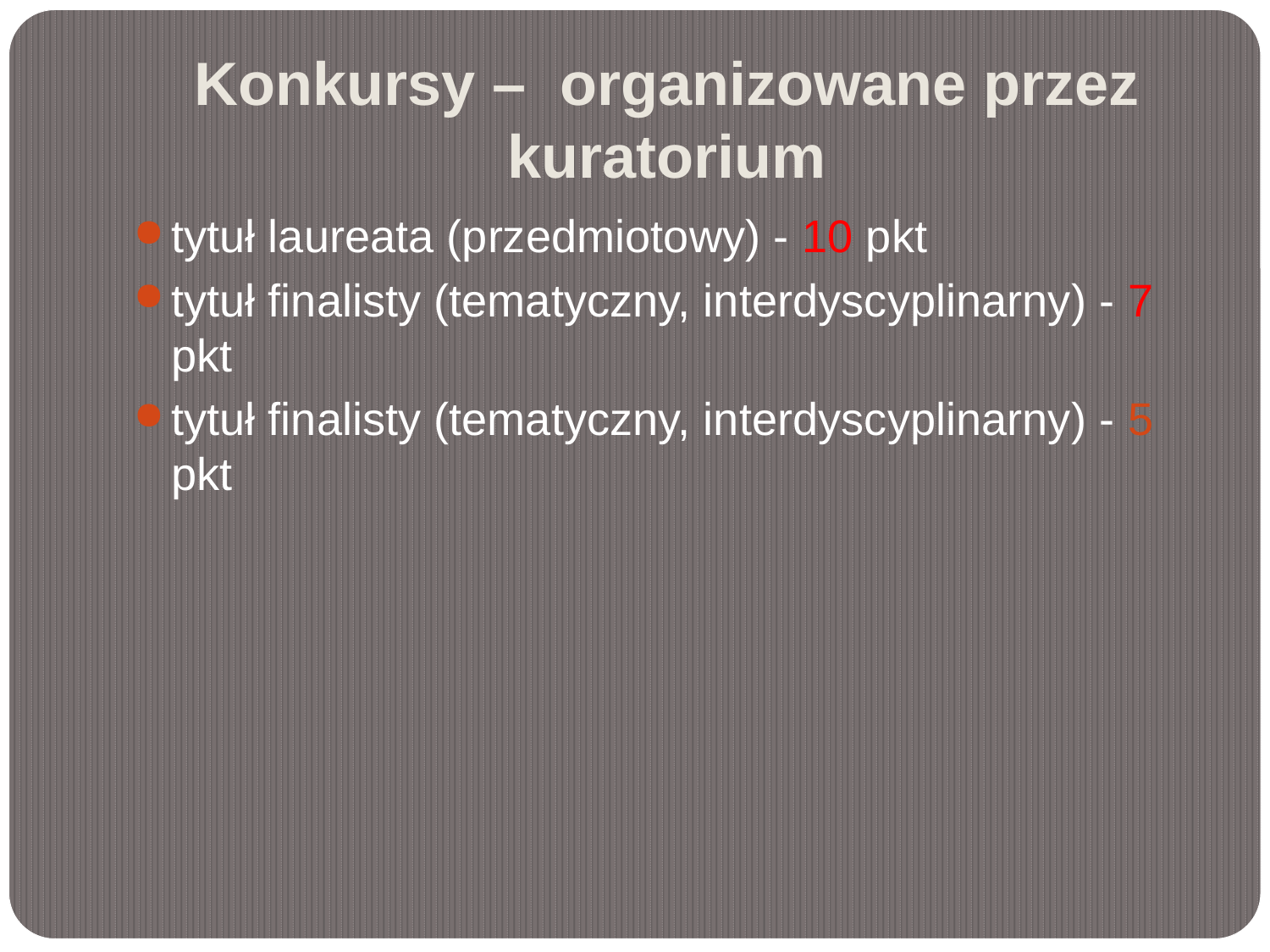

# Konkursy –  organizowane przez kuratorium
tytuł laureata (przedmiotowy) - 10 pkt
tytuł finalisty (tematyczny, interdyscyplinarny) - 7 pkt
tytuł finalisty (tematyczny, interdyscyplinarny) - 5 pkt